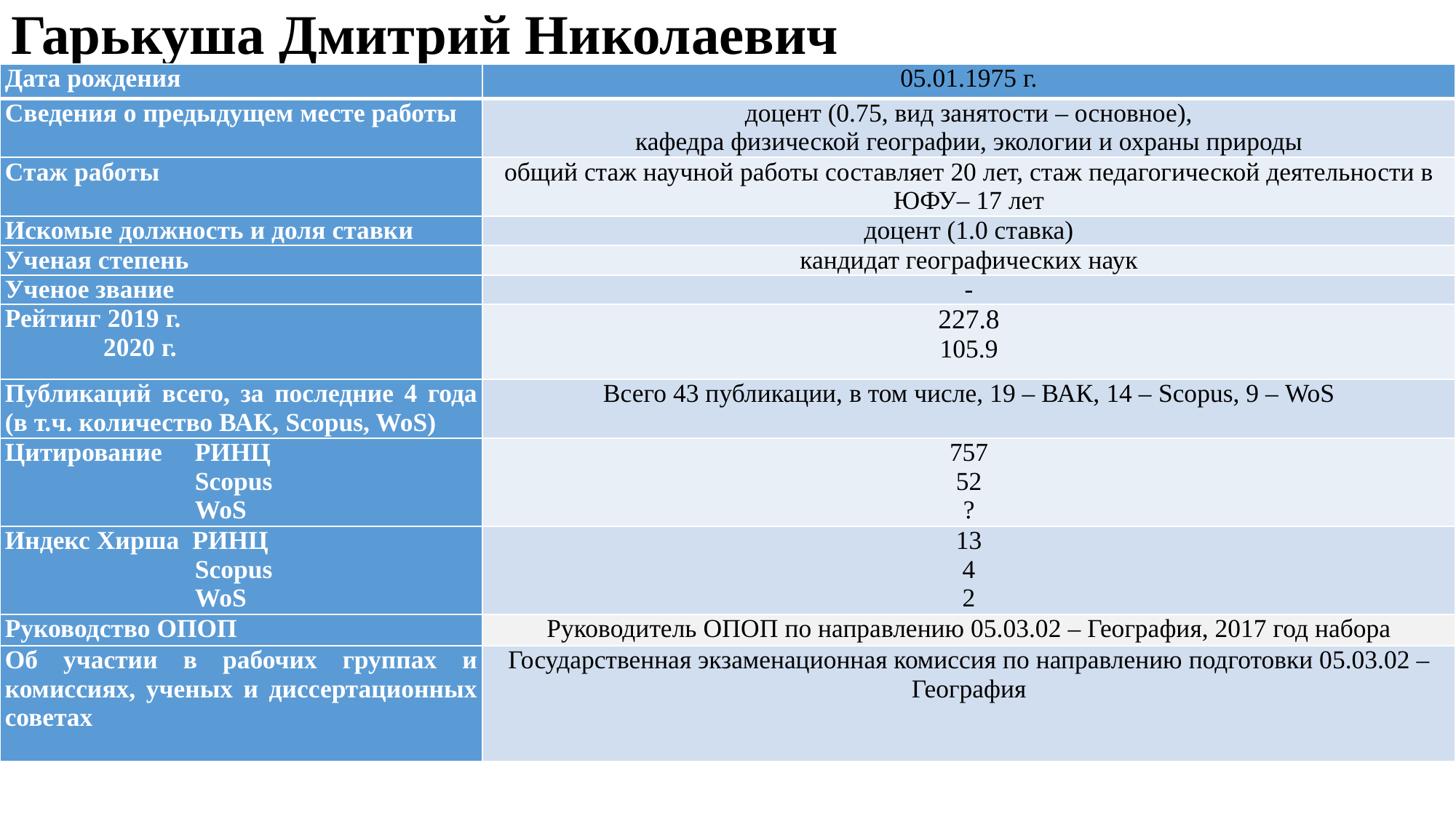

# Гарькуша Дмитрий Николаевич
| Дата рождения | 05.01.1975 г. |
| --- | --- |
| Сведения о предыдущем месте работы | доцент (0.75, вид занятости – основное), кафедра физической географии, экологии и охраны природы |
| Стаж работы | общий стаж научной работы составляет 20 лет, стаж педагогической деятельности в ЮФУ– 17 лет |
| Искомые должность и доля ставки | доцент (1.0 ставка) |
| Ученая степень | кандидат географических наук |
| Ученое звание | - |
| Рейтинг 2019 г. 2020 г. | 227.8 105.9 |
| Публикаций всего, за последние 4 года (в т.ч. количество ВАК, Scopus, WoS) | Всего 43 публикации, в том числе, 19 – ВАК, 14 – Scopus, 9 – WoS |
| Цитирование РИНЦ Scopus WoS | 757 52 ? |
| Индекс Хирша РИНЦ Scopus WoS | 13 4 2 |
| Руководство ОПОП | Руководитель ОПОП по направлению 05.03.02 – География, 2017 год набора |
| Об участии в рабочих группах и комиссиях, ученых и диссертационных советах | Государственная экзаменационная комиссия по направлению подготовки 05.03.02 – География |